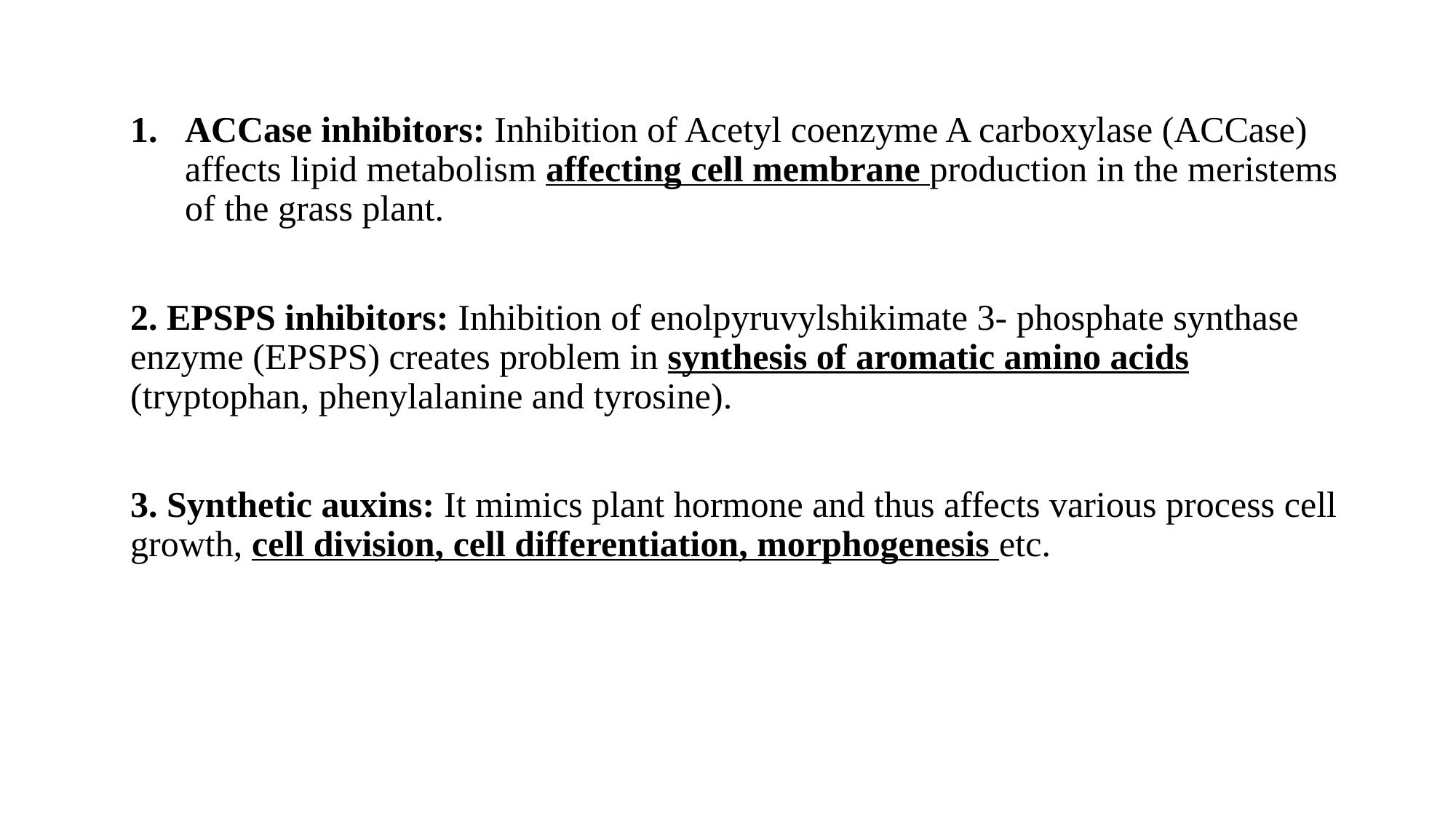

ACCase inhibitors: Inhibition of Acetyl coenzyme A carboxylase (ACCase) affects lipid metabolism affecting cell membrane production in the meristems of the grass plant.

2. EPSPS inhibitors: Inhibition of enolpyruvylshikimate 3- phosphate synthase enzyme (EPSPS) creates problem in synthesis of aromatic amino acids (tryptophan, phenylalanine and tyrosine).

3. Synthetic auxins: It mimics plant hormone and thus affects various process cell growth, cell division, cell differentiation, morphogenesis etc.